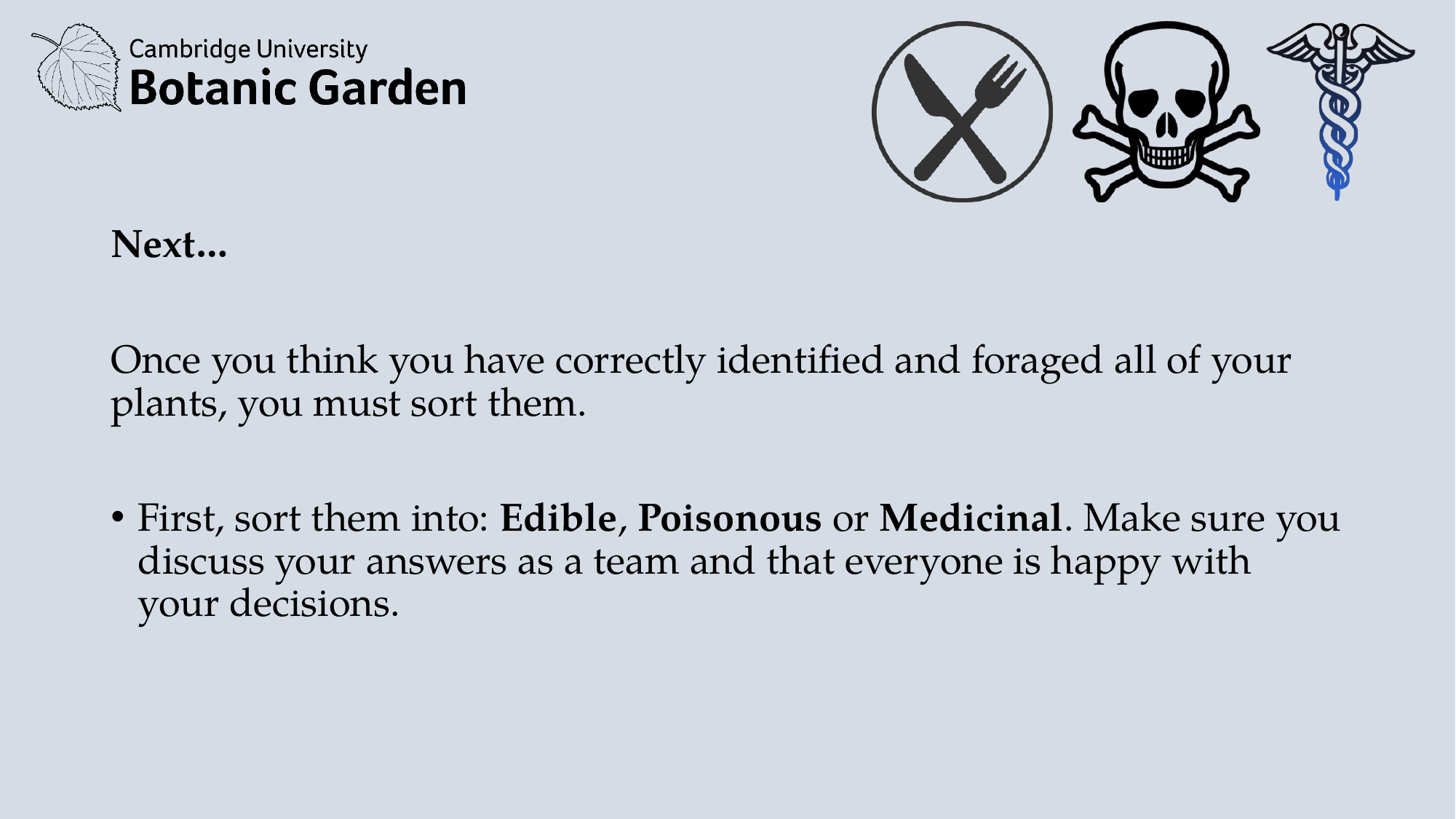

Next…

Once you think you have correctly identified and foraged all of your plants, you must sort them.

First, sort them into: Edible, Poisonous or Medicinal. Make sure you discuss your answers as a team and that everyone is happy with your decisions.